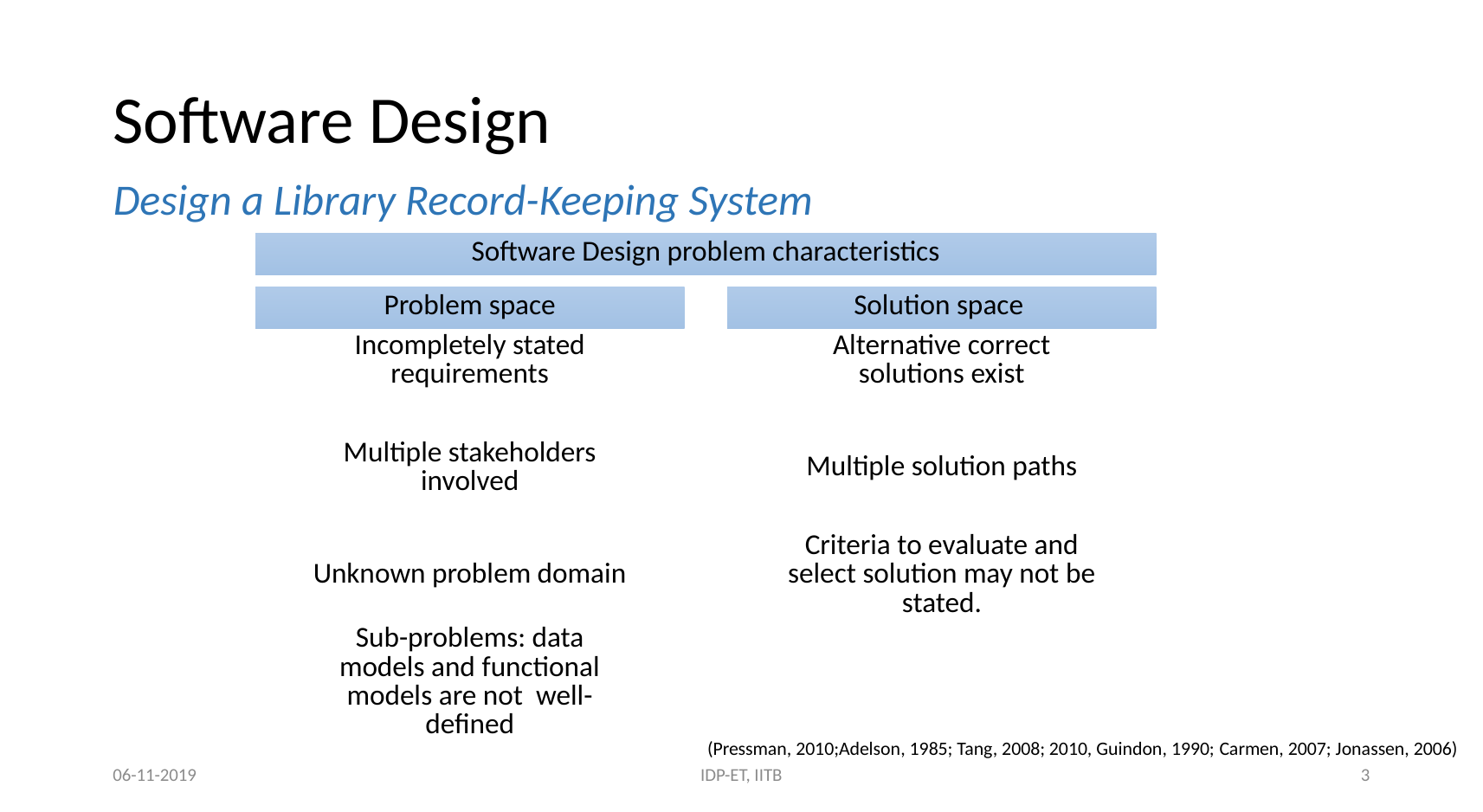

# Software Design
Design a Library Record-Keeping System
Software Design problem characteristics
Problem space
Incompletely stated requirements
Sub-problems: data models and functional models are not  well-defined
Solution space
Alternative correct solutions exist
Criteria to evaluate and select solution may not be stated.
Multiple stakeholders involved
Unknown problem domain
Multiple solution paths

(Pressman, 2010;Adelson, 1985; Tang, 2008; 2010, Guindon, 1990; Carmen, 2007; Jonassen, 2006)
06-11-2019
IDP-ET, IITB
3